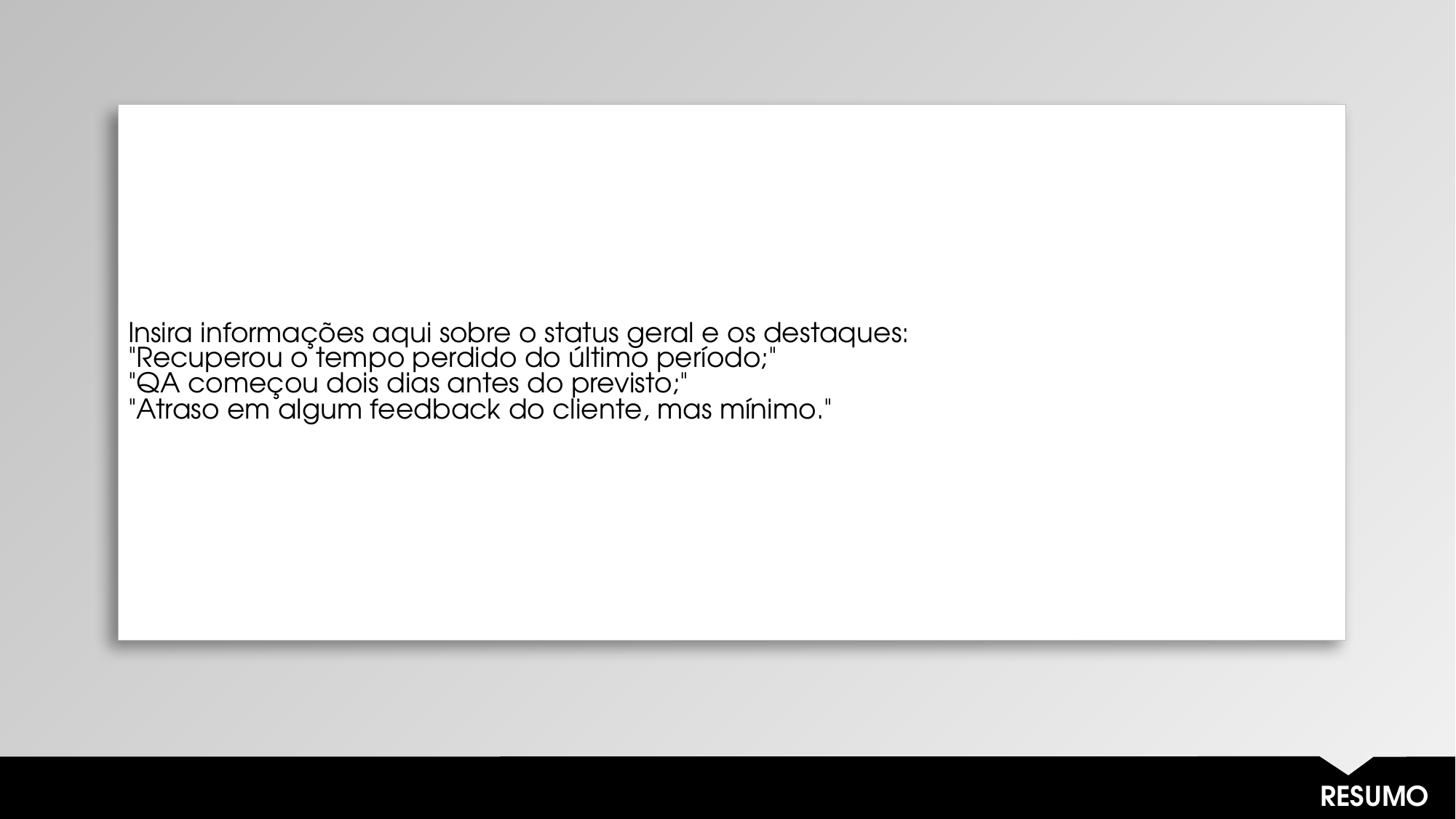

| Insira informações aqui sobre o status geral e os destaques: "Recuperou o tempo perdido do último período;" "QA começou dois dias antes do previsto;" "Atraso em algum feedback do cliente, mas mínimo." |
| --- |

RESUMO